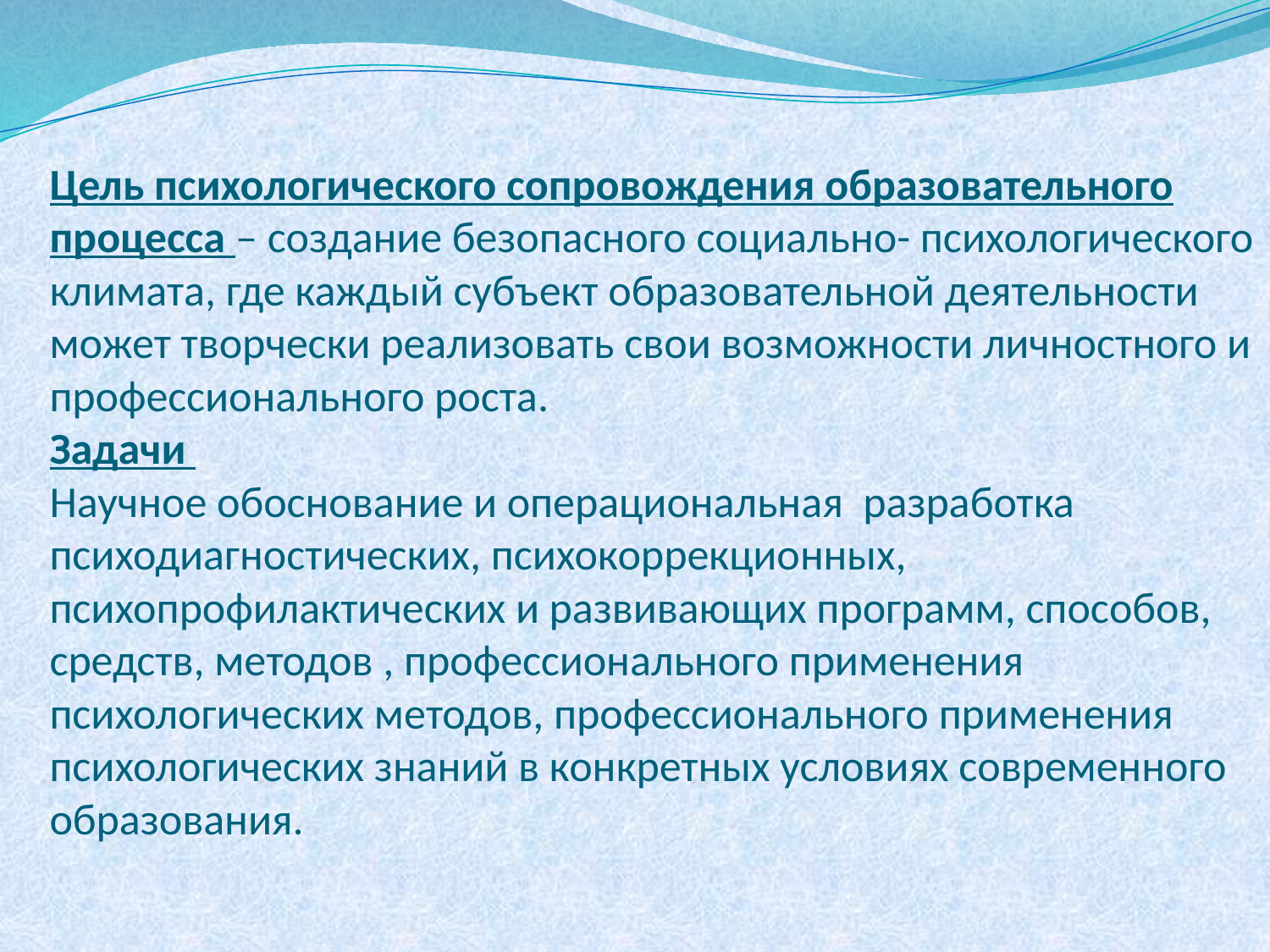

# Цель психологического сопровождения образовательного процесса – создание безопасного социально- психологического климата, где каждый субъект образовательной деятельности может творчески реализовать свои возможности личностного и профессионального роста. Задачи Научное обоснование и операциональная  разработка психодиагностических, психокоррекционных, психопрофилактических и развивающих программ, способов, средств, методов , профессионального применения психологических методов, профессионального применения психологических знаний в конкретных условиях современного образования.